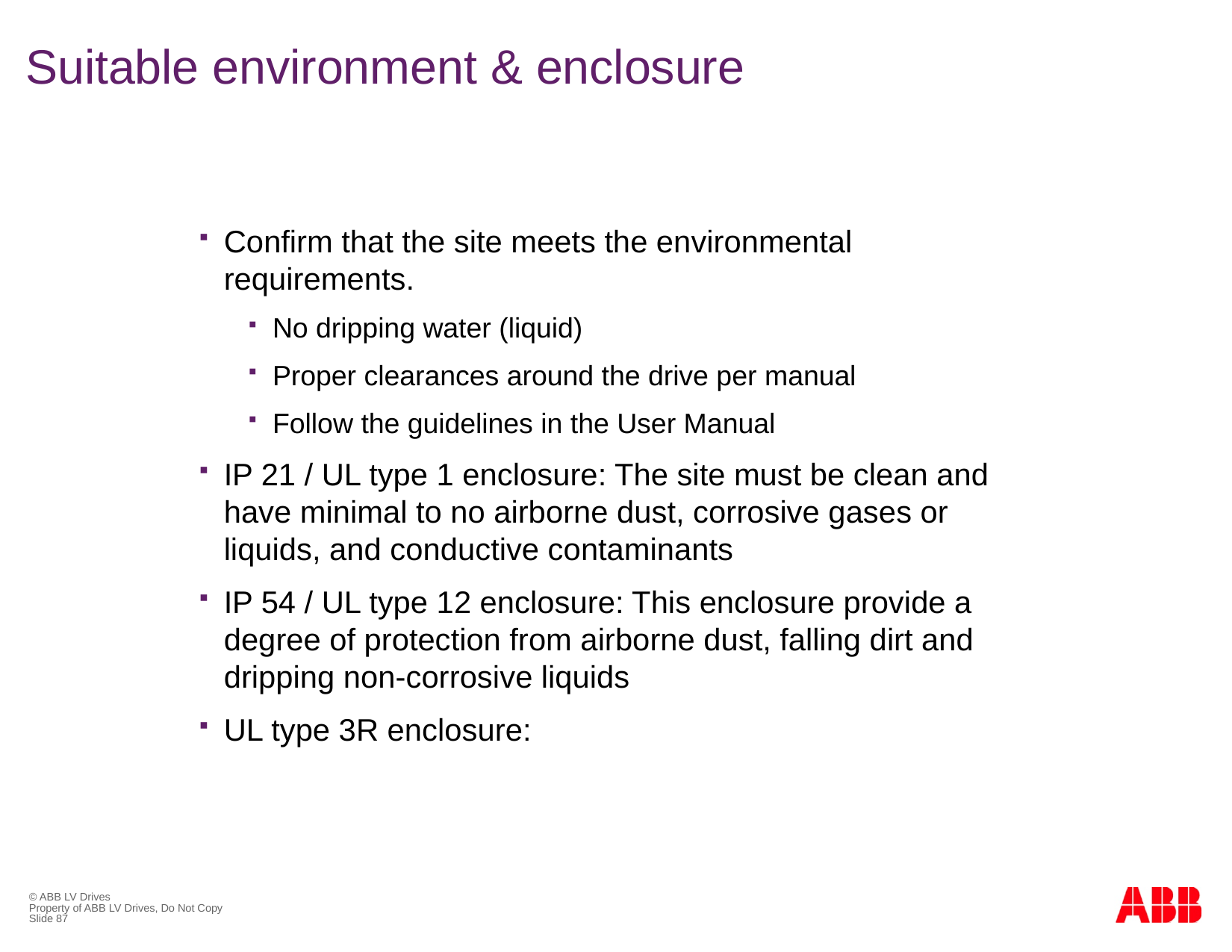

# Suitable environment & enclosure
Confirm that the site meets the environmental requirements.
No dripping water (liquid)
Proper clearances around the drive per manual
Follow the guidelines in the User Manual
IP 21 / UL type 1 enclosure: The site must be clean and have minimal to no airborne dust, corrosive gases or liquids, and conductive contaminants
IP 54 / UL type 12 enclosure: This enclosure provide a degree of protection from airborne dust, falling dirt and dripping non-corrosive liquids
UL type 3R enclosure:

© ABB LV Drives
Property of ABB LV Drives, Do Not Copy
Slide 87